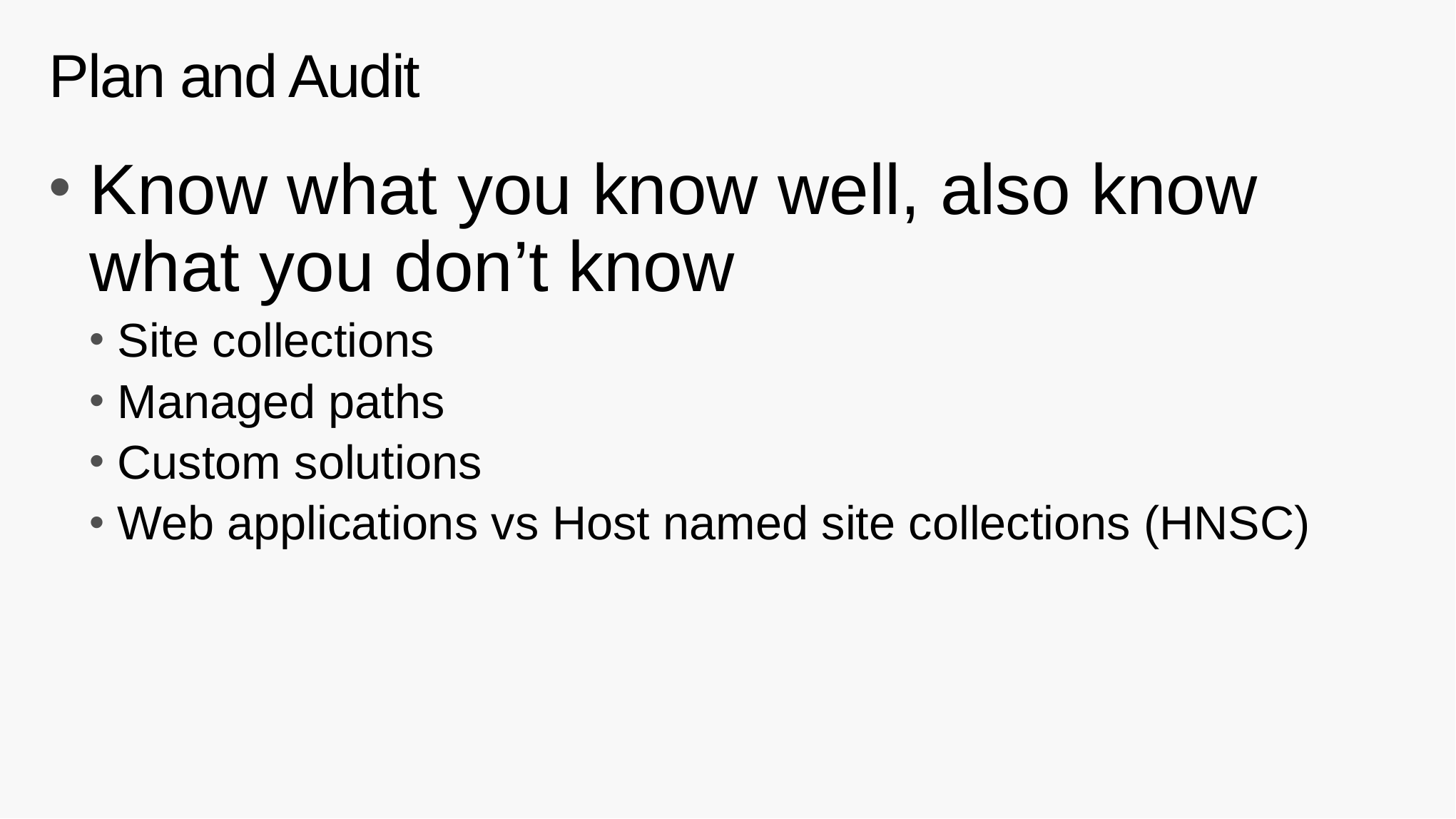

# Plan and Audit
Know what you know well, also know what you don’t know
Site collections
Managed paths
Custom solutions
Web applications vs Host named site collections (HNSC)